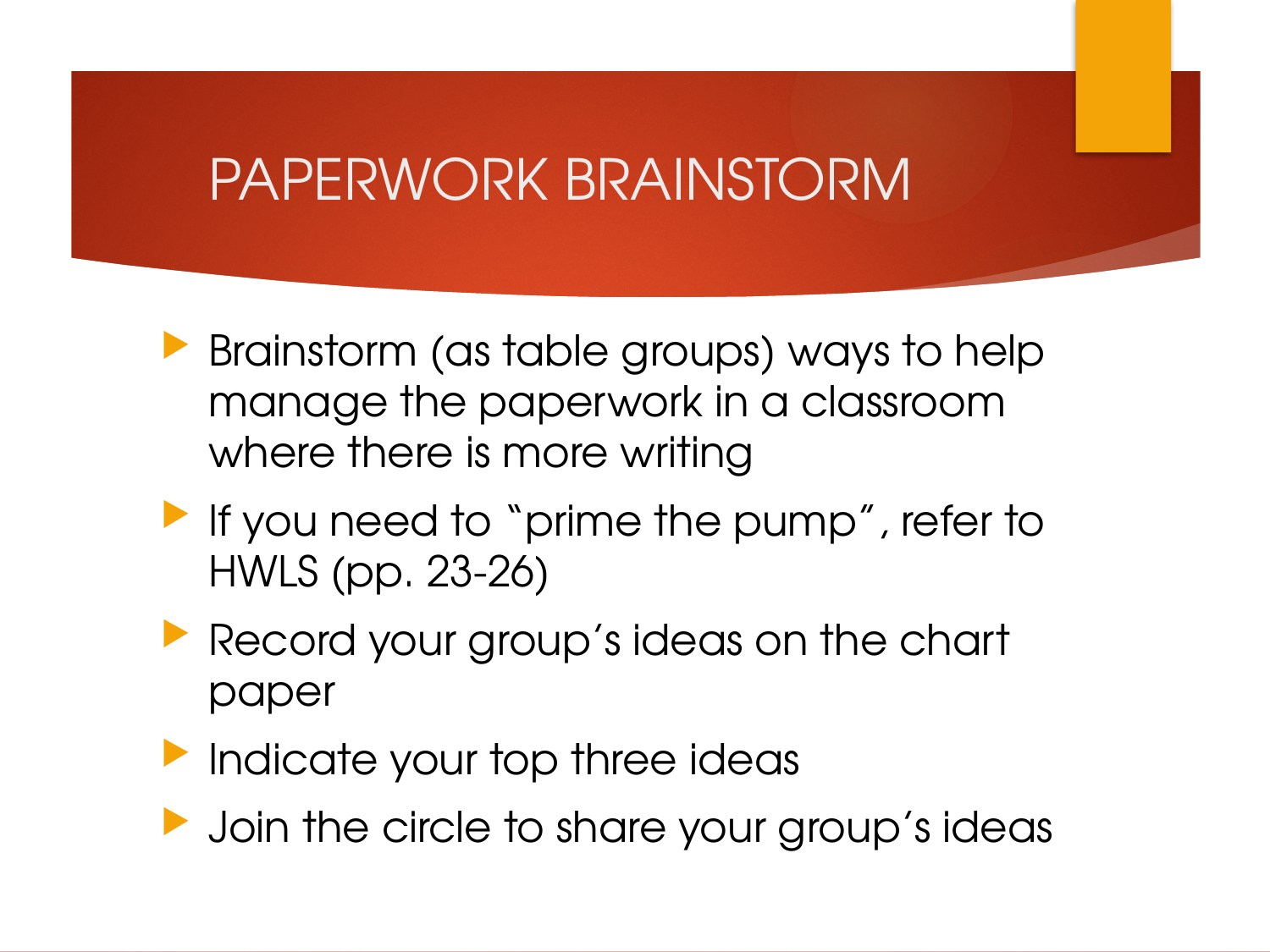

# PAPERWORK BRAINSTORM
Brainstorm (as table groups) ways to help manage the paperwork in a classroom where there is more writing
If you need to “prime the pump”, refer to HWLS (pp. 23-26)
Record your group’s ideas on the chart paper
Indicate your top three ideas
Join the circle to share your group’s ideas